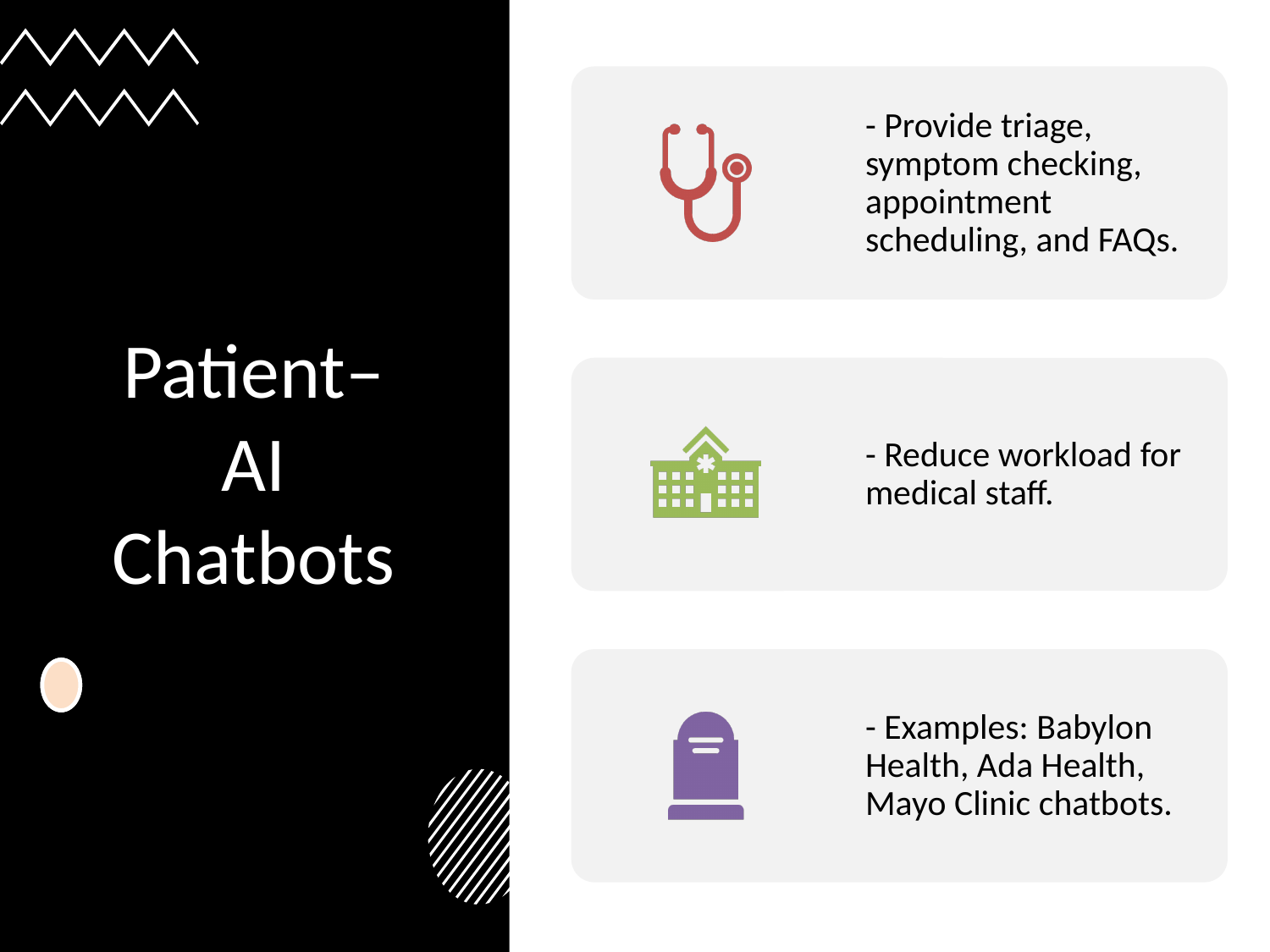

- Provide triage, symptom checking, appointment scheduling, and FAQs.
- Reduce workload for medical staff.
- Examples: Babylon Health, Ada Health, Mayo Clinic chatbots.
# Patient–AI Chatbots